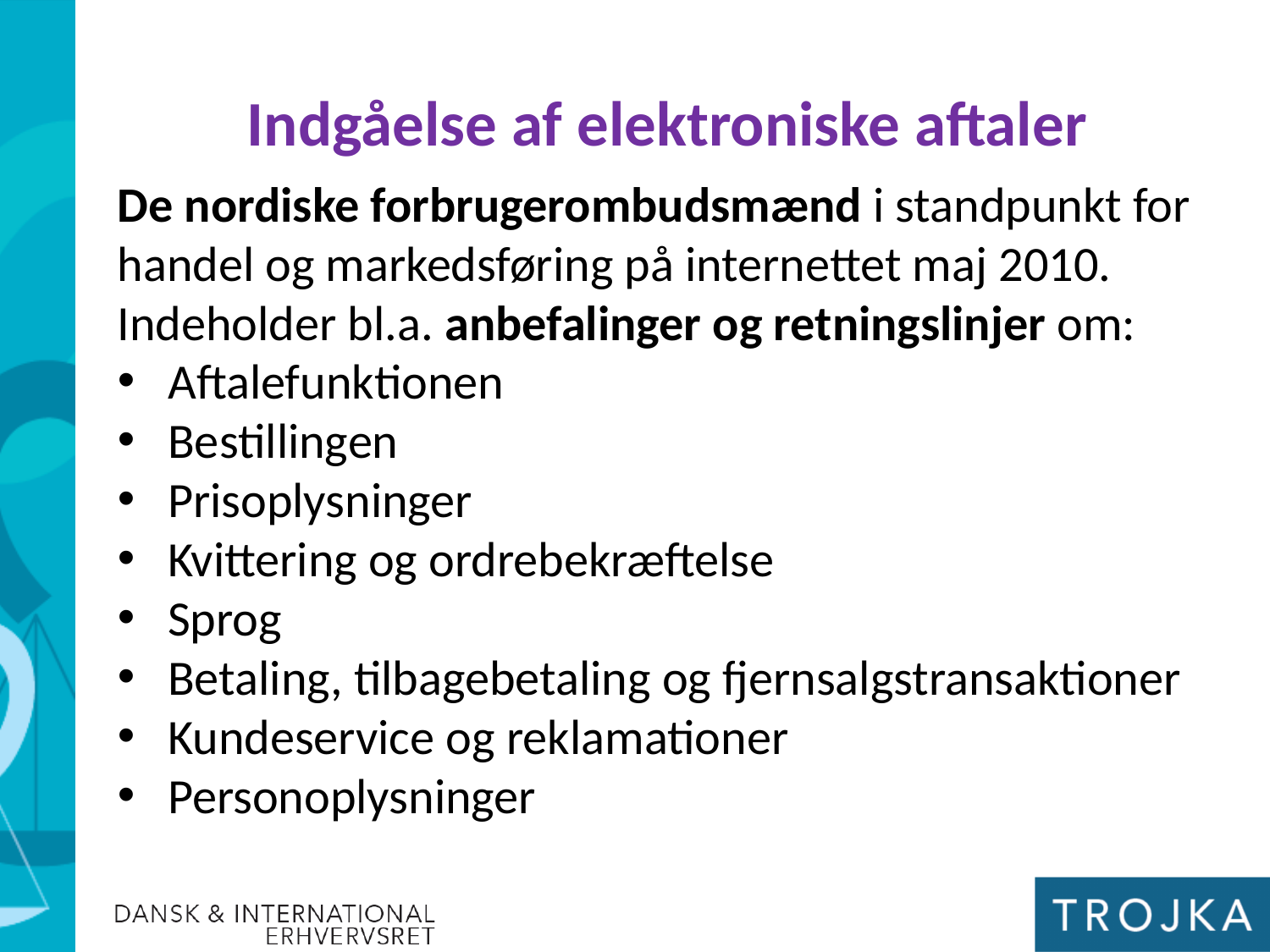

Indgåelse af elektroniske aftaler
De nordiske forbrugerombudsmænd i standpunkt for handel og markedsføring på internettet maj 2010. Indeholder bl.a. anbefalinger og retningslinjer om:
Aftalefunktionen
Bestillingen
Prisoplysninger
Kvittering og ordrebekræftelse
Sprog
Betaling, tilbagebetaling og fjernsalgstransaktioner
Kundeservice og reklamationer
Personoplysninger